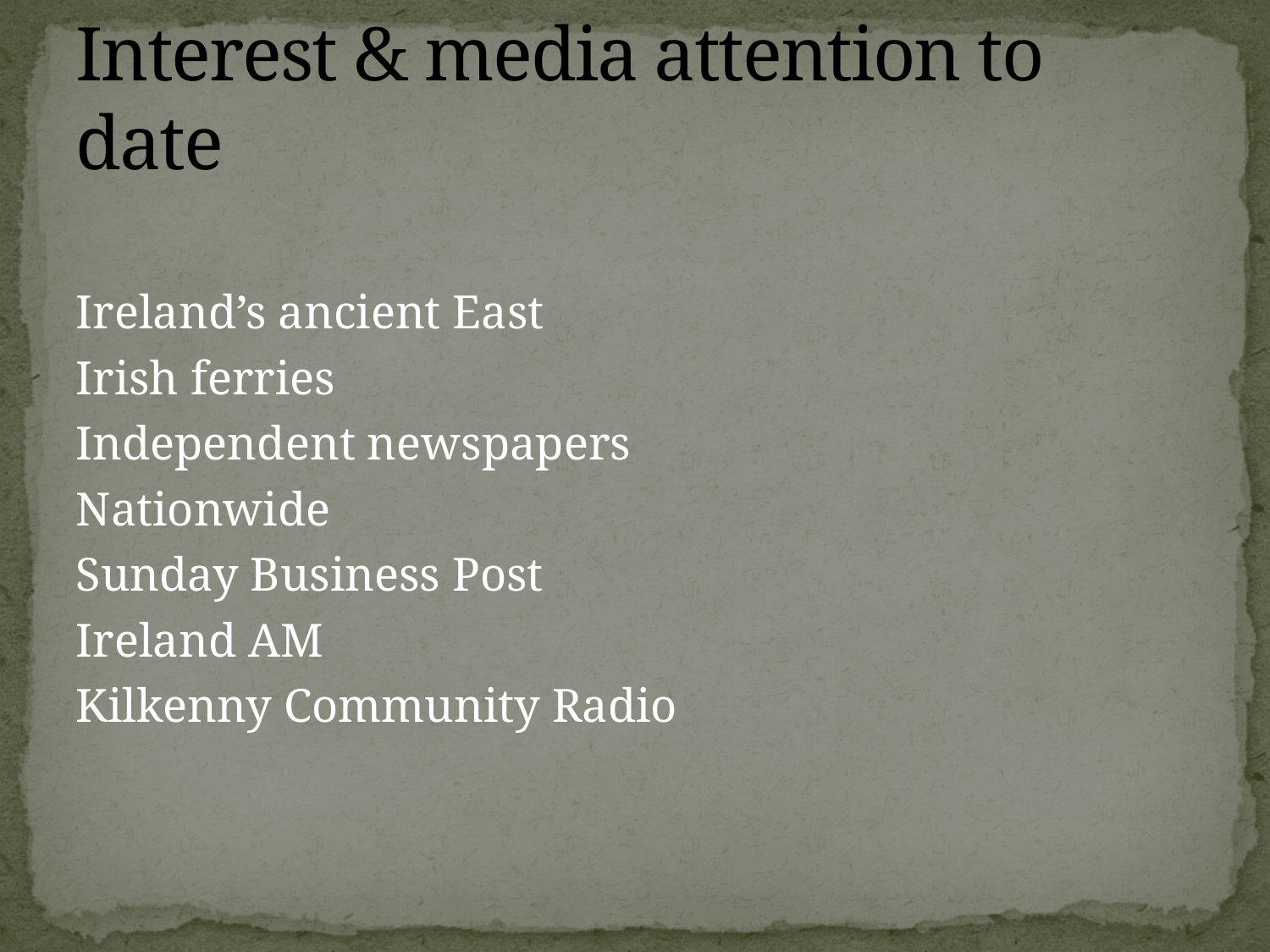

# Interest & media attention to date

Ireland’s ancient East
Irish ferries
Independent newspapers
Nationwide
Sunday Business Post
Ireland AM
Kilkenny Community Radio